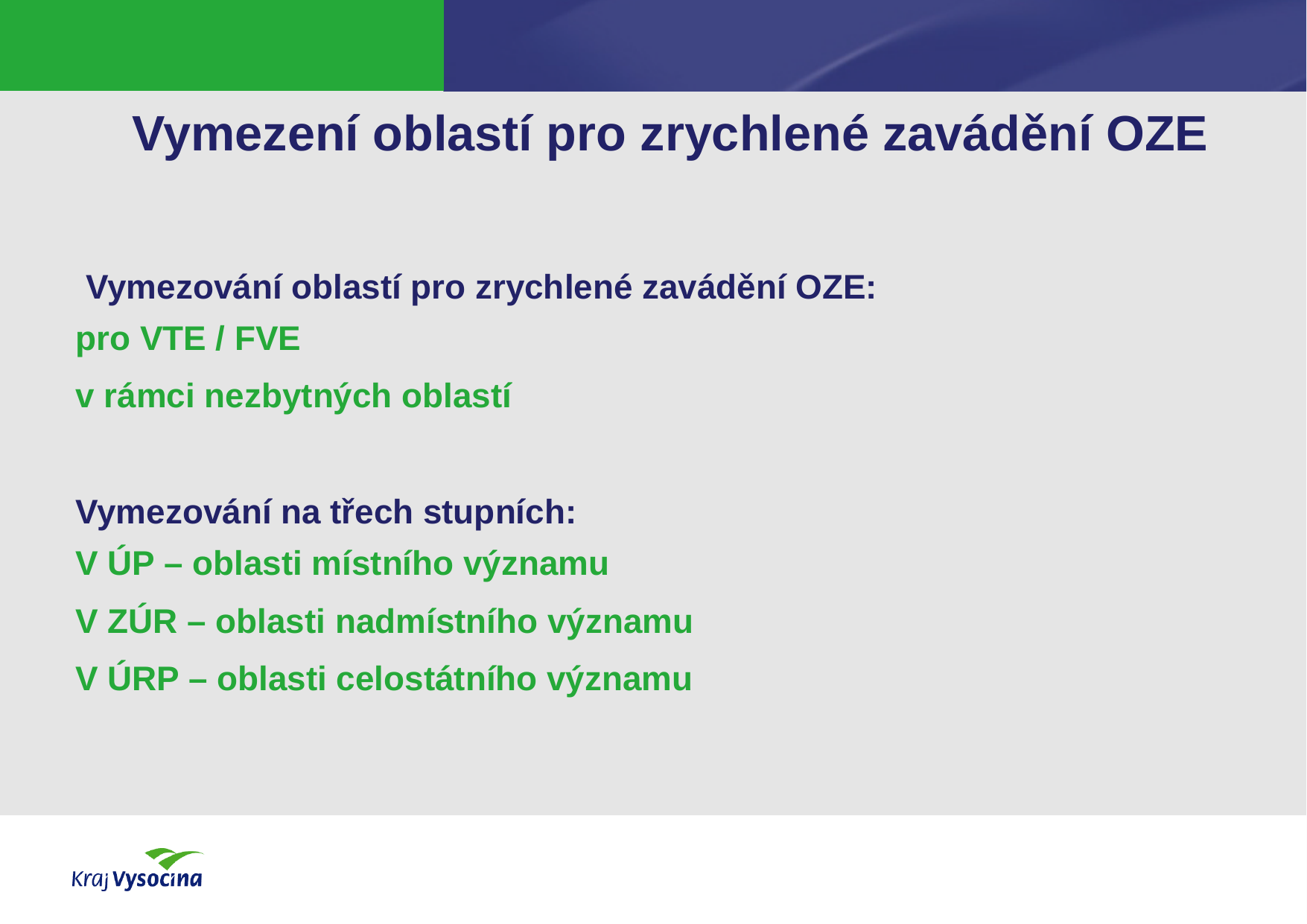

# Vymezení oblastí pro zrychlené zavádění OZE
       Vymezování oblastí pro zrychlené zavádění OZE:
pro VTE / FVE
v rámci nezbytných oblastí

Vymezování na třech stupních:
V ÚP – oblasti místního významu
V ZÚR – oblasti nadmístního významu
V ÚRP – oblasti celostátního významu